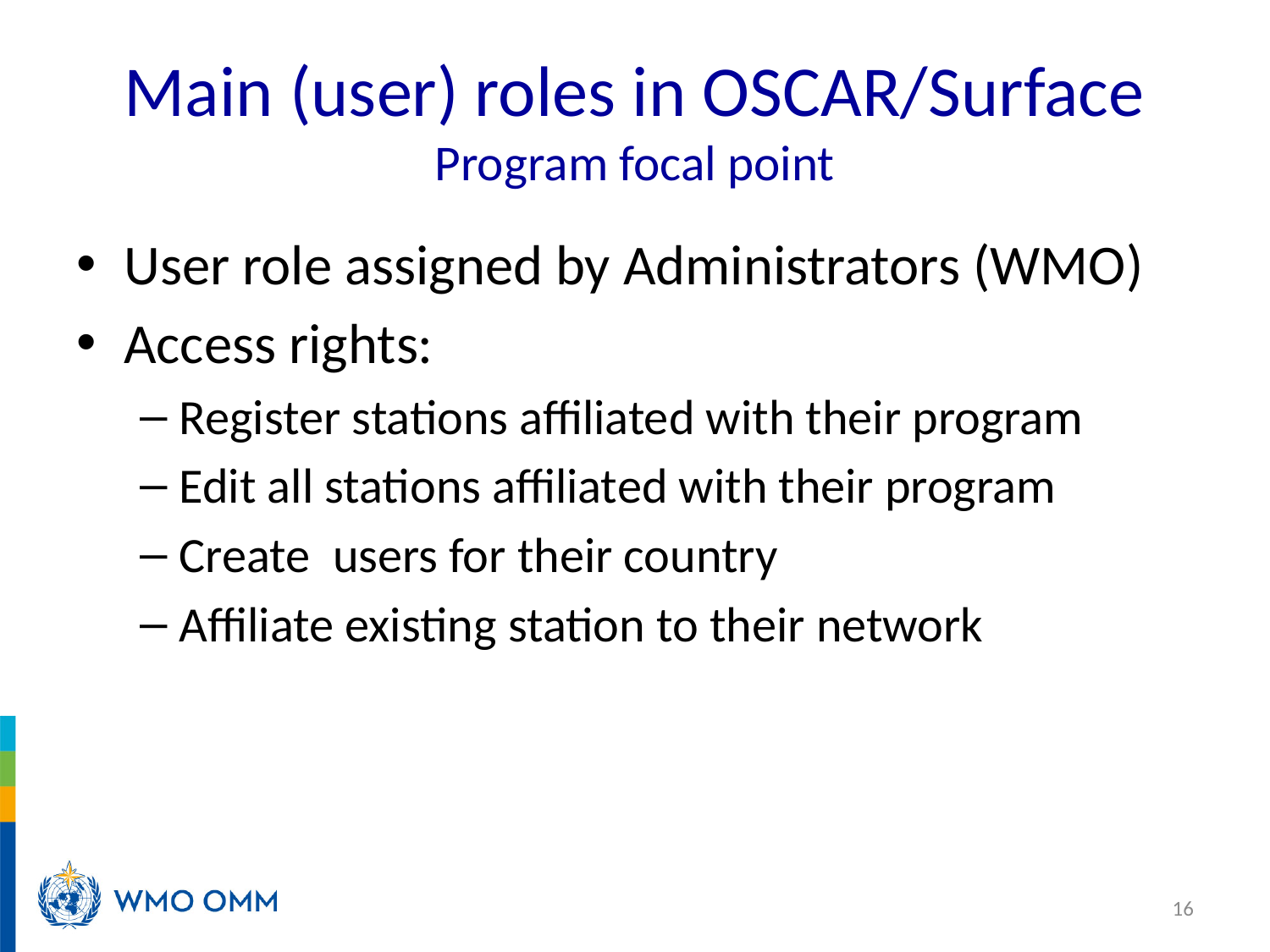

# Main (user) roles in OSCAR/Surface Program focal point
User role assigned by Administrators (WMO)
Access rights:
Register stations affiliated with their program
Edit all stations affiliated with their program
Create  users for their country
Affiliate existing station to their network

16